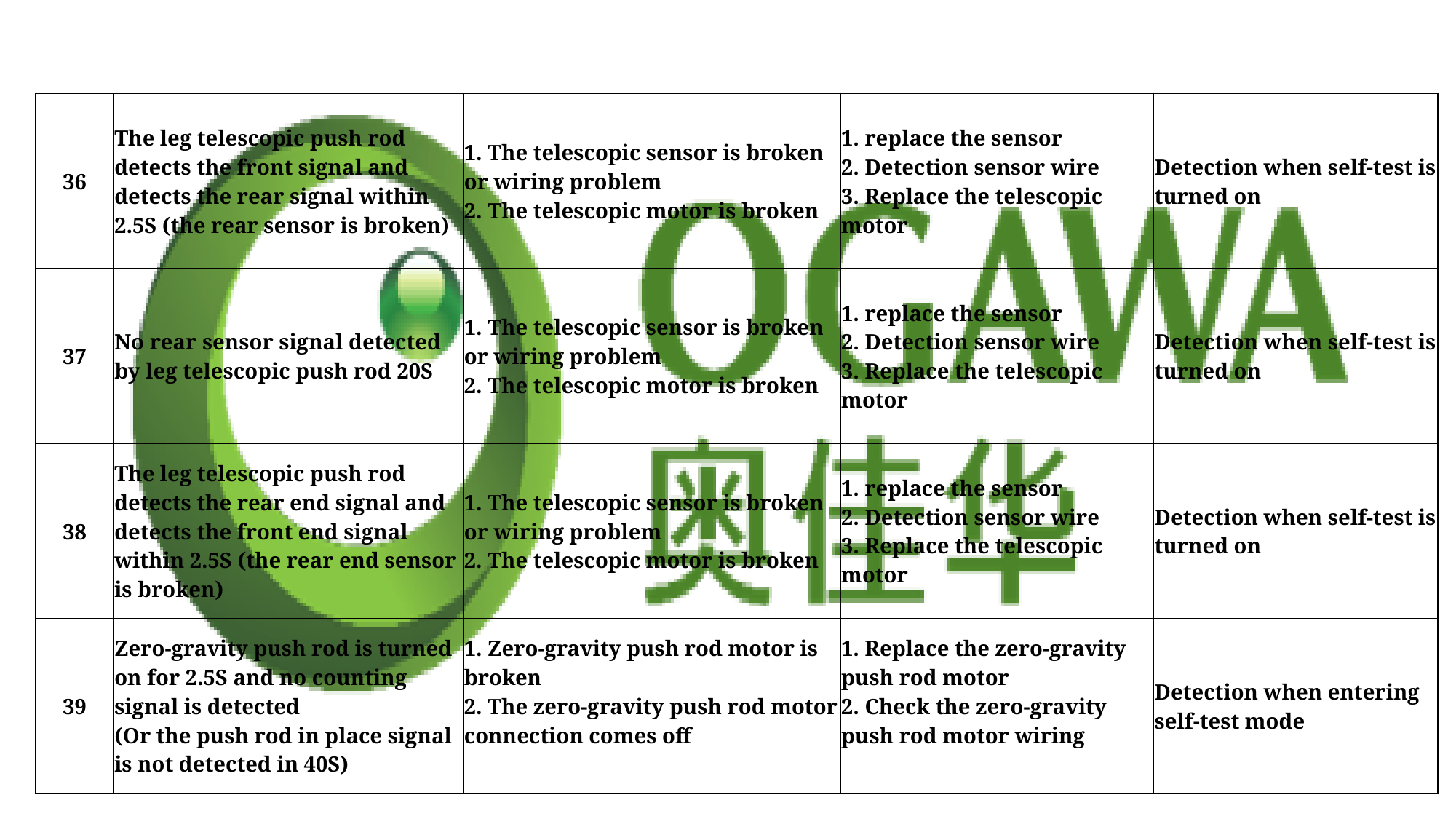

| 36 | The leg telescopic push rod detects the front signal and detects the rear signal within 2.5S (the rear sensor is broken) | 1. The telescopic sensor is broken or wiring problem 2. The telescopic motor is broken | 1. replace the sensor 2. Detection sensor wire 3. Replace the telescopic motor | Detection when self-test is turned on |
| --- | --- | --- | --- | --- |
| 37 | No rear sensor signal detected by leg telescopic push rod 20S | 1. The telescopic sensor is broken or wiring problem 2. The telescopic motor is broken | 1. replace the sensor 2. Detection sensor wire 3. Replace the telescopic motor | Detection when self-test is turned on |
| 38 | The leg telescopic push rod detects the rear end signal and detects the front end signal within 2.5S (the rear end sensor is broken) | 1. The telescopic sensor is broken or wiring problem 2. The telescopic motor is broken | 1. replace the sensor 2. Detection sensor wire 3. Replace the telescopic motor | Detection when self-test is turned on |
| 39 | Zero-gravity push rod is turned on for 2.5S and no counting signal is detected (Or the push rod in place signal is not detected in 40S) | 1. Zero-gravity push rod motor is broken 2. The zero-gravity push rod motor connection comes off | 1. Replace the zero-gravity push rod motor 2. Check the zero-gravity push rod motor wiring | Detection when entering self-test mode |